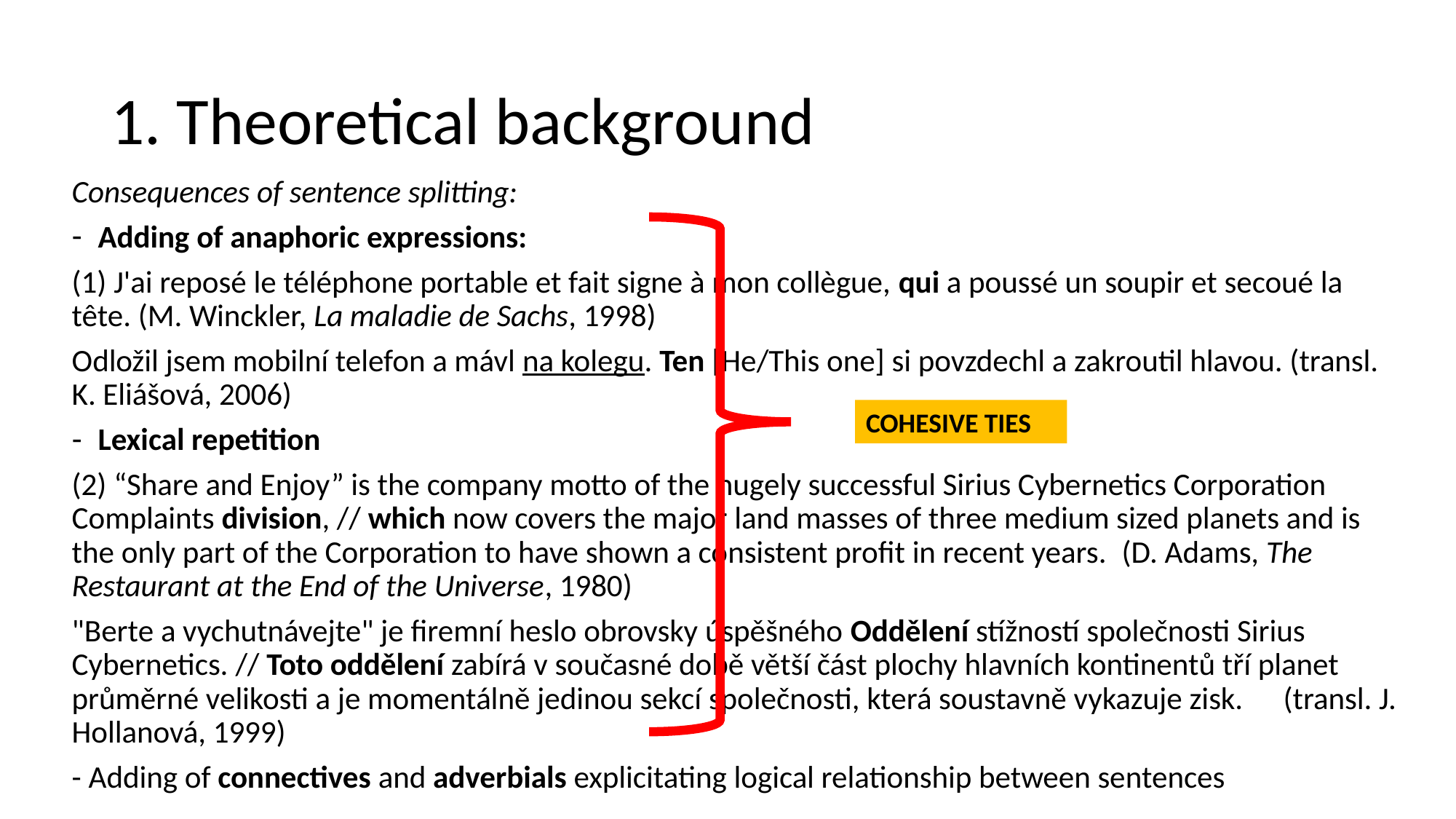

# 1. Theoretical background
Consequences of sentence splitting:
Adding of anaphoric expressions:
(1) J'ai reposé le téléphone portable et fait signe à mon collègue, qui a poussé un soupir et secoué la tête. (M. Winckler, La maladie de Sachs, 1998)
Odložil jsem mobilní telefon a mávl na kolegu. Ten [He/This one] si povzdechl a zakroutil hlavou. (transl. K. Eliášová, 2006)
Lexical repetition
(2) “Share and Enjoy” is the company motto of the hugely successful Sirius Cybernetics Corporation Complaints division, // which now covers the major land masses of three medium sized planets and is the only part of the Corporation to have shown a consistent profit in recent years. 	(D. Adams, The Restaurant at the End of the Universe, 1980)
"Berte a vychutnávejte" je firemní heslo obrovsky úspěšného Oddělení stížností společnosti Sirius Cybernetics. // Toto oddělení zabírá v současné době větší část plochy hlavních kontinentů tří planet průměrné velikosti a je momentálně jedinou sekcí společnosti, která soustavně vykazuje zisk. 	(transl. J. Hollanová, 1999)
- Adding of connectives and adverbials explicitating logical relationship between sentences

COHESIVE TIES